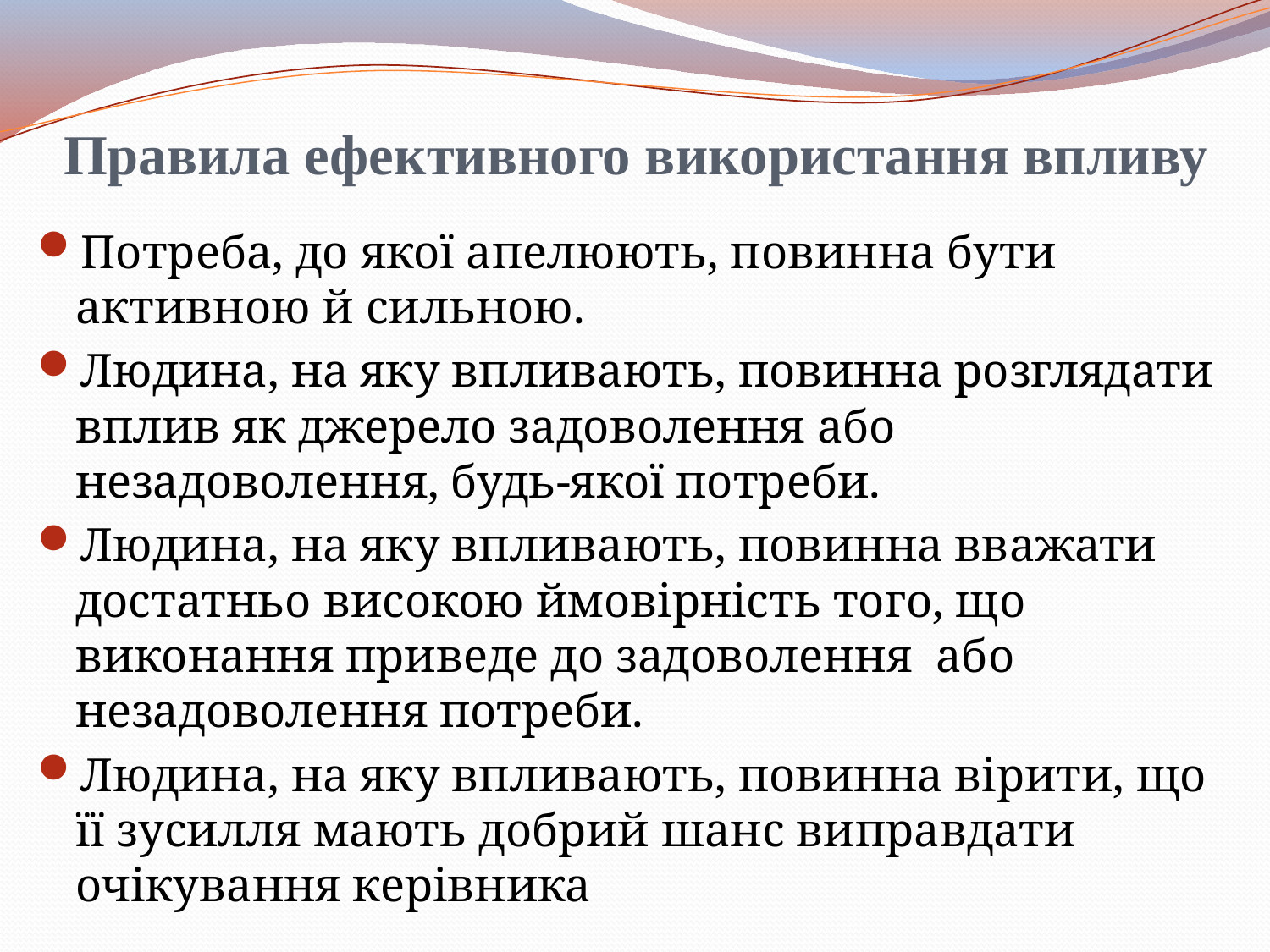

# Правила ефективного використання впливу
Потреба, до якої апелюють, повинна бути активною й сильною.
Людина, на яку впливають, повинна розглядати вплив як джерело задоволення або незадоволення, будь-якої потреби.
Людина, на яку впливають, повинна вважати достатньо високою ймовірність того, що виконання приведе до задоволення  або незадоволення потреби.
Людина, на яку впливають, повинна вірити, що її зусилля мають добрий шанс виправдати очікування керівника